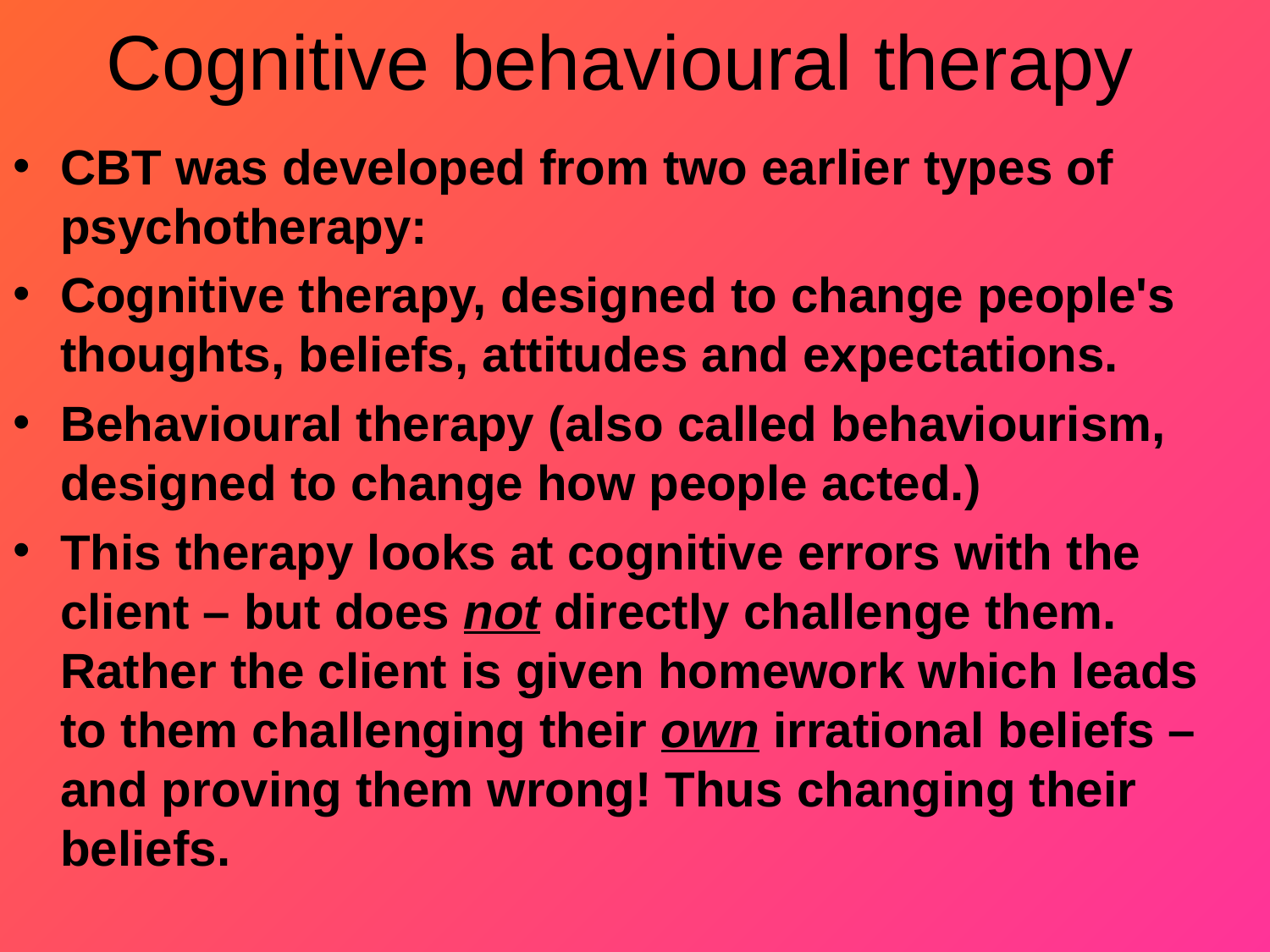

# Cognitive behavioural therapy
CBT was developed from two earlier types of psychotherapy:
Cognitive therapy, designed to change people's thoughts, beliefs, attitudes and expectations.
Behavioural therapy (also called behaviourism, designed to change how people acted.)
This therapy looks at cognitive errors with the client – but does not directly challenge them. Rather the client is given homework which leads to them challenging their own irrational beliefs – and proving them wrong! Thus changing their beliefs.